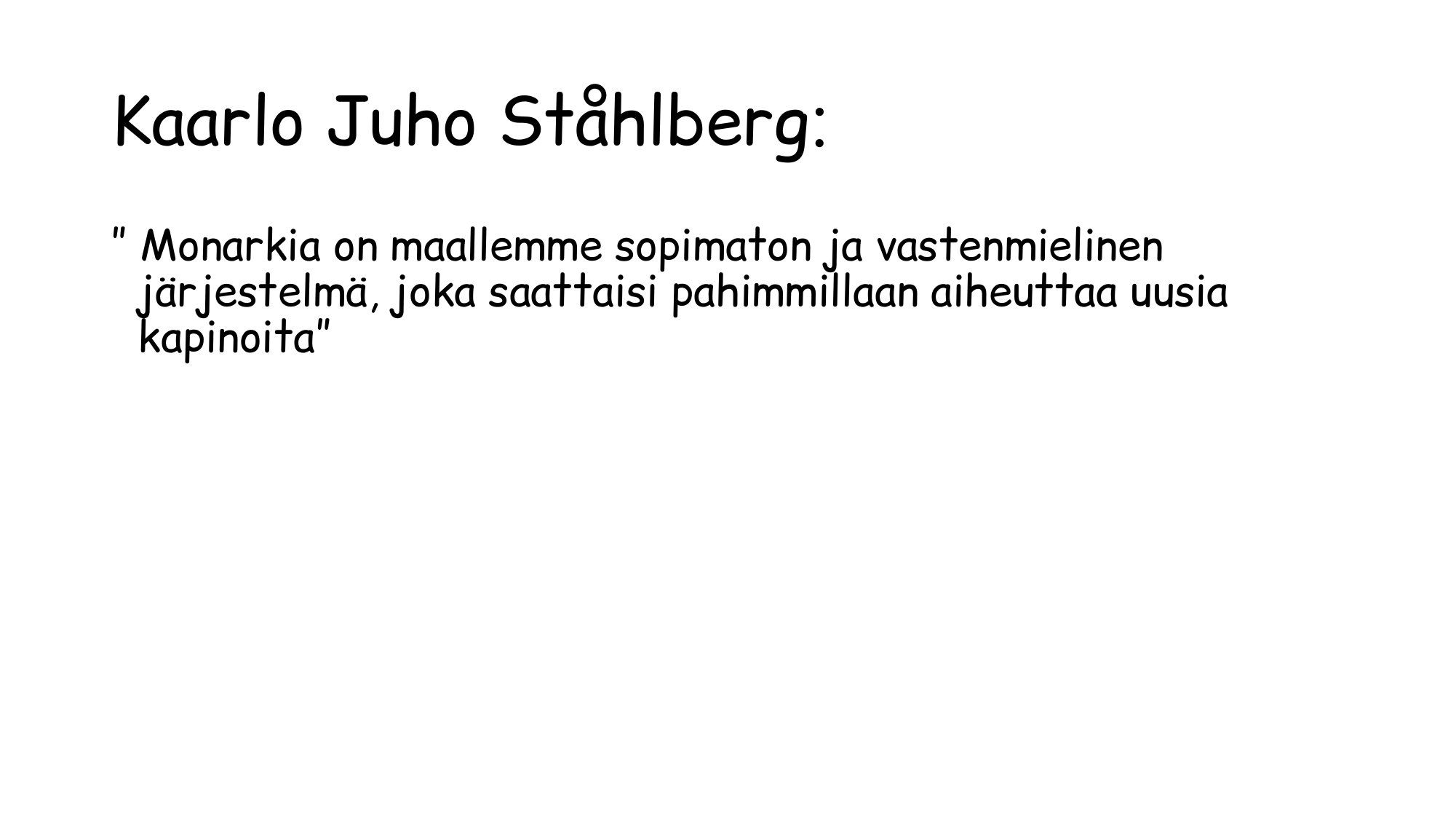

# Kaarlo Juho Ståhlberg:
” Monarkia on maallemme sopimaton ja vastenmielinen järjestelmä, joka saattaisi pahimmillaan aiheuttaa uusia kapinoita”